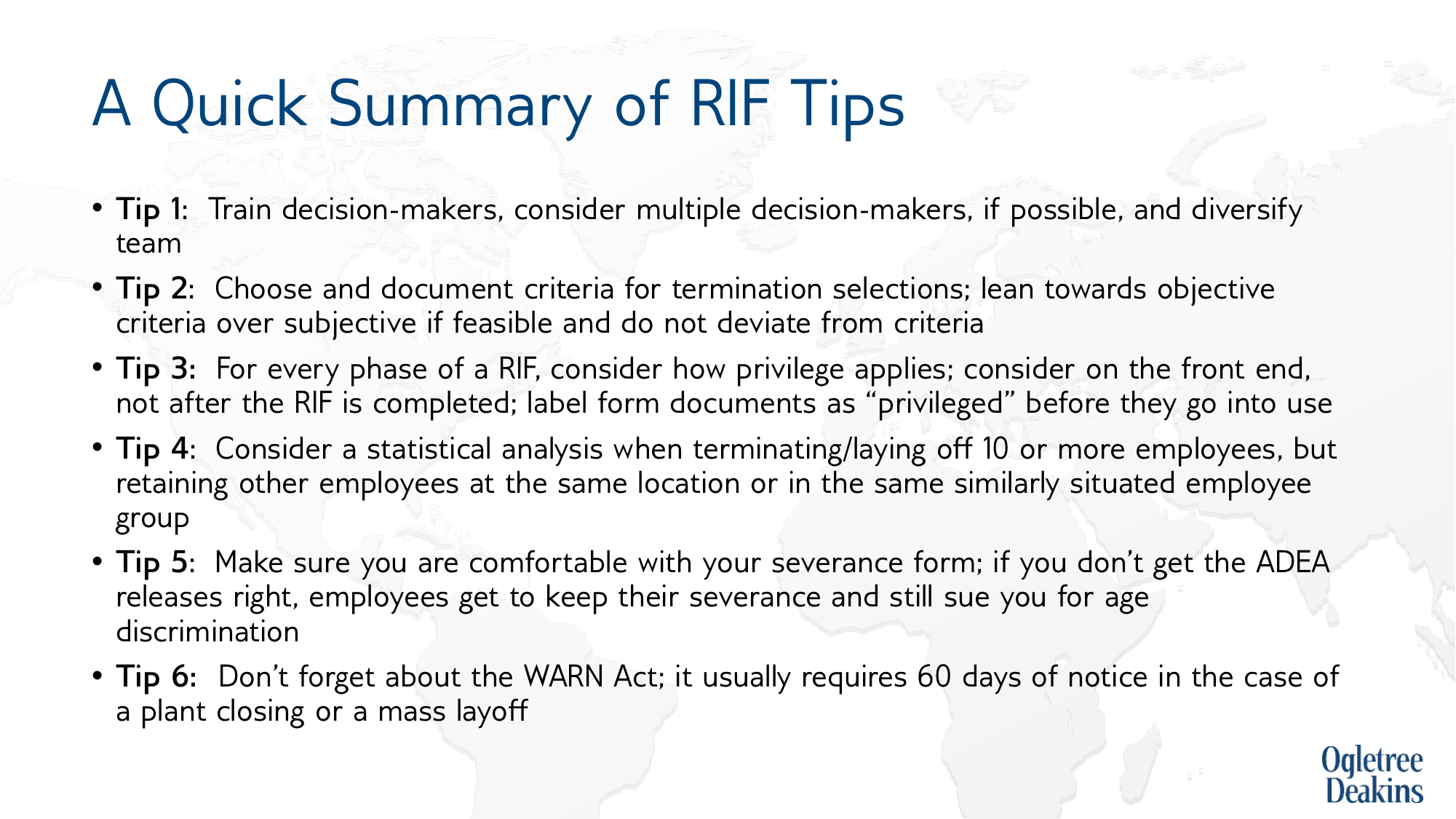

# A Quick Summary of RIF Tips
Tip 1:  Train decision-makers, consider multiple decision-makers, if possible, and diversify team
Tip 2:  Choose and document criteria for termination selections; lean towards objective criteria over subjective if feasible and do not deviate from criteria
Tip 3:  For every phase of a RIF, consider how privilege applies; consider on the front end, not after the RIF is completed; label form documents as “privileged” before they go into use
Tip 4:  Consider a statistical analysis when terminating/laying off 10 or more employees, but retaining other employees at the same location or in the same similarly situated employee group
Tip 5:  Make sure you are comfortable with your severance form; if you don’t get the ADEA releases right, employees get to keep their severance and still sue you for age discrimination
Tip 6:  Don’t forget about the WARN Act; it usually requires 60 days of notice in the case of a plant closing or a mass layoff